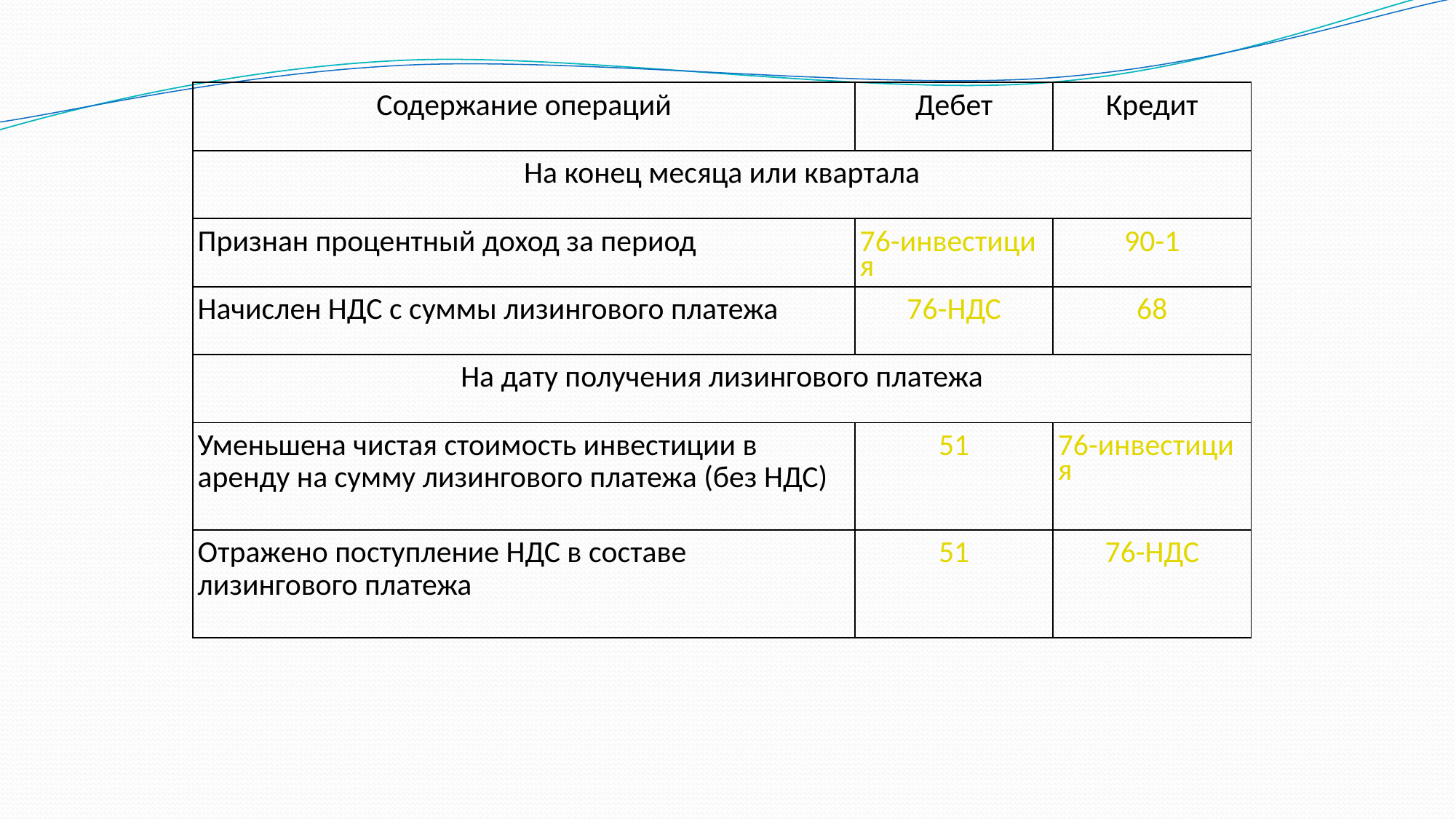

| Содержание операций | Дебет | Кредит |
| --- | --- | --- |
| На конец месяца или квартала |  |  |
| Признан процентный доход за период | 76-инвестиция | 90-1 |
| Начислен НДС с суммы лизингового платежа | 76-НДС | 68 |
| На дату получения лизингового платежа |  |  |
| Уменьшена чистая стоимость инвестиции в аренду на сумму лизингового платежа (без НДС) | 51 | 76-инвестиция |
| Отражено поступление НДС в составе лизингового платежа | 51 | 76-НДС |